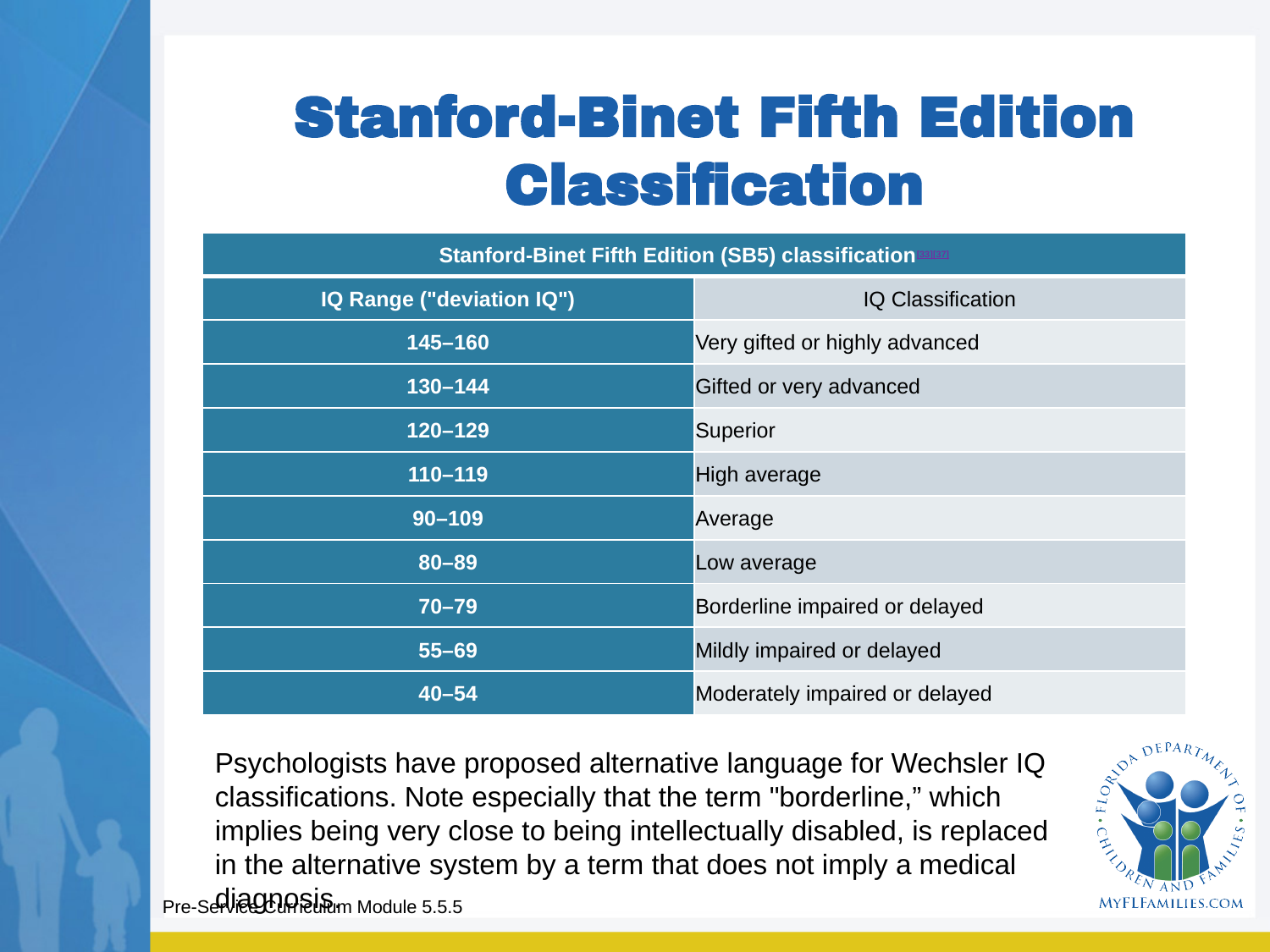

# Stanford-Binet Fifth Edition Classification
| Stanford-Binet Fifth Edition (SB5) classification[33][37] |  |
| --- | --- |
| IQ Range ("deviation IQ") | IQ Classification |
| 145–160 | Very gifted or highly advanced |
| 130–144 | Gifted or very advanced |
| 120–129 | Superior |
| 110–119 | High average |
| 90–109 | Average |
| 80–89 | Low average |
| 70–79 | Borderline impaired or delayed |
| 55–69 | Mildly impaired or delayed |
| 40–54 | Moderately impaired or delayed |
Psychologists have proposed alternative language for Wechsler IQ classifications. Note especially that the term "borderline,” which implies being very close to being intellectually disabled, is replaced in the alternative system by a term that does not imply a medical diagnosis.
Pre-Service Curriculum Module 5.5.5